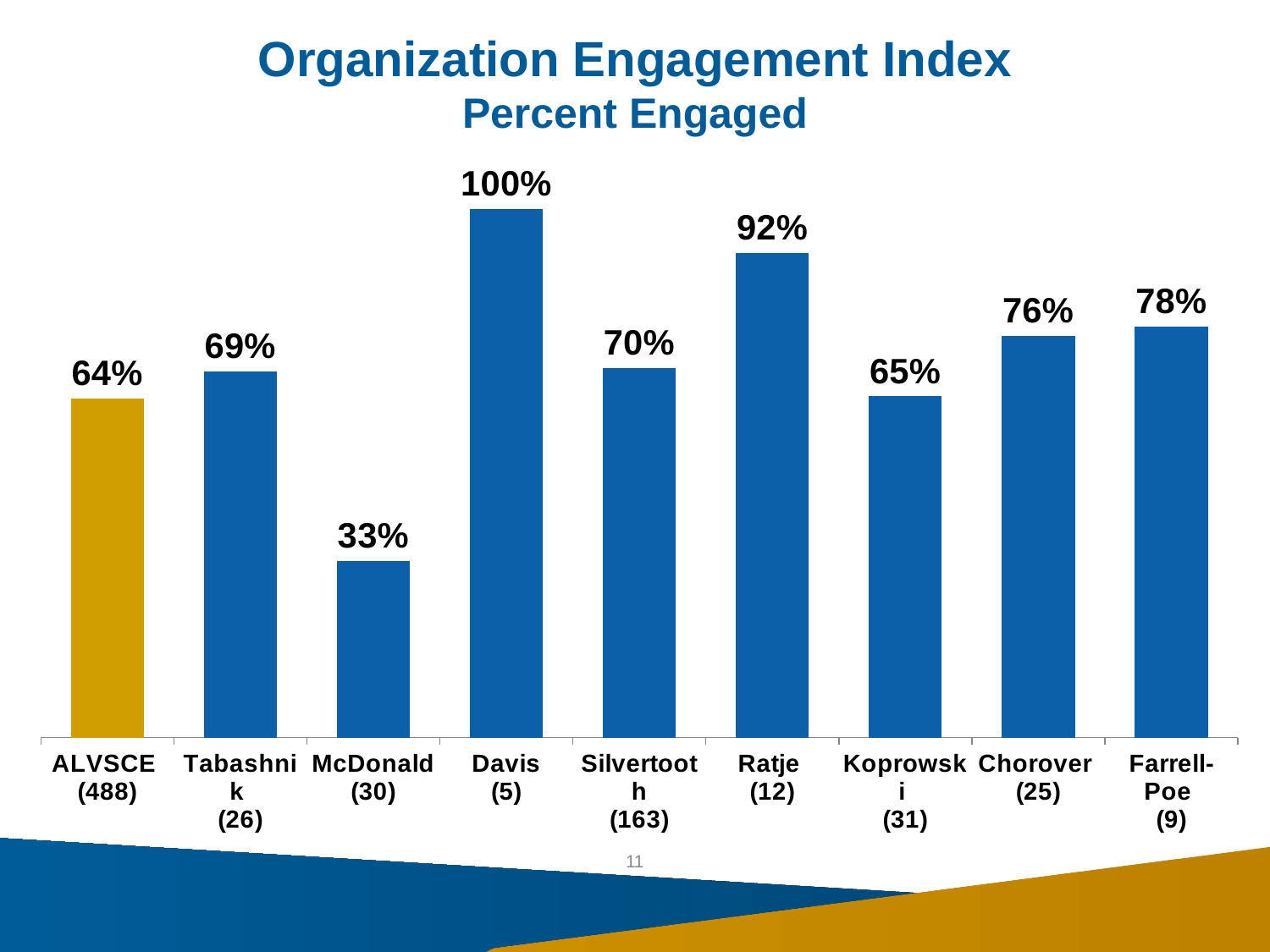

# Organization Engagement Index Percent Engaged

### Chart

| Category | OEI |
|---|---|
| ALVSCE
(488) | 0.6413934426229507 |
| Tabashnik
(26) | 0.6923076923076923 |
| McDonald
(30) | 0.3333333333333333 |
| Davis
(5) | 1.0 |
| Silvertooth
(163) | 0.6993865030674846 |
| Ratje
(12) | 0.9166666666666667 |
| Koprowski
(31) | 0.6451612903225806 |
| Chorover
(25) | 0.76 |
| Farrell-Poe
(9) | 0.7777777777777778 |
11